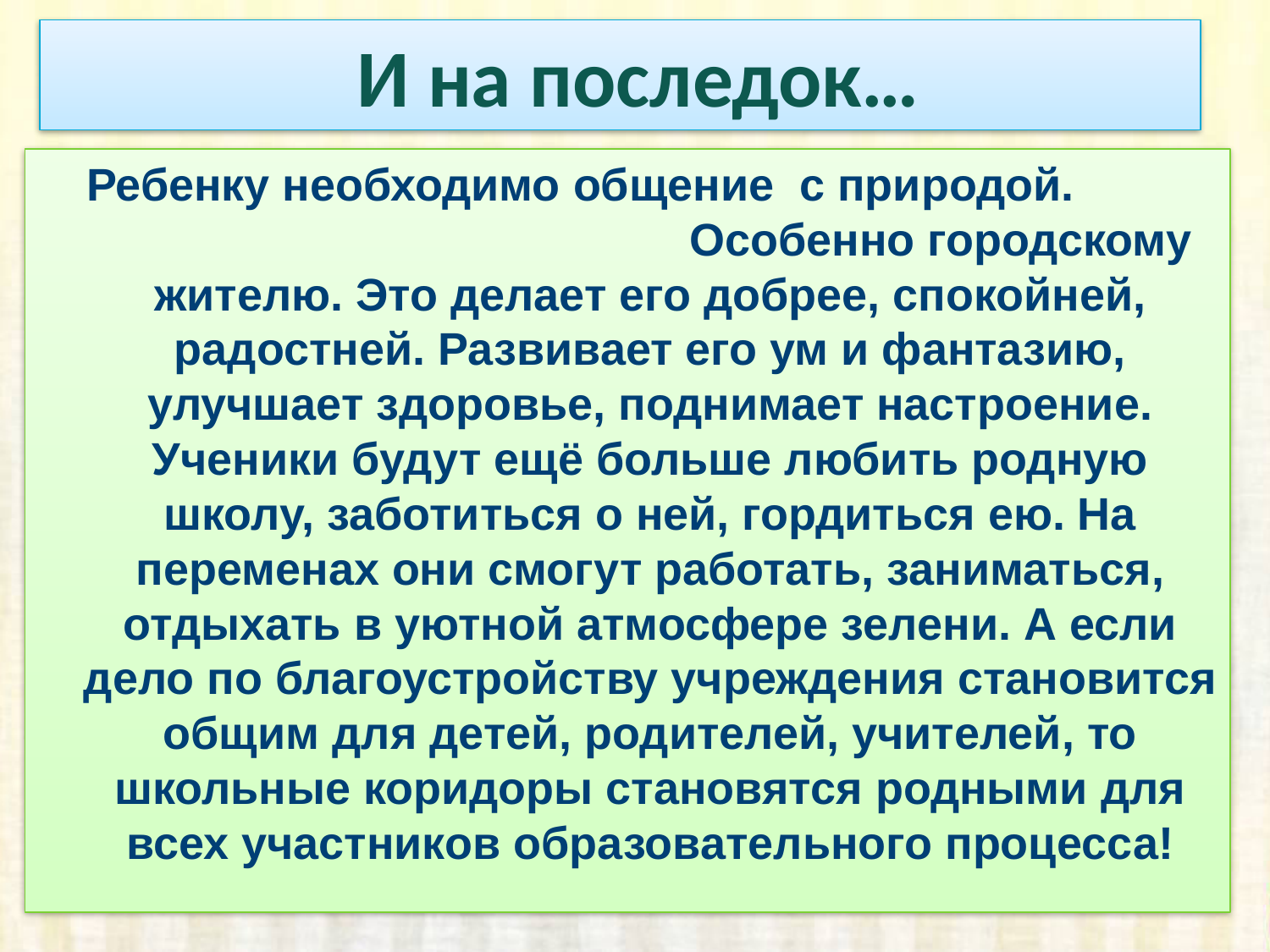

# И на последок…
		Ребенку необходимо общение  с природой.                                                          Особенно городскому жителю. Это делает его добрее, спокойней, радостней. Развивает его ум и фантазию, улучшает здоровье, поднимает настроение. Ученики будут ещё больше любить родную школу, заботиться о ней, гордиться ею. На переменах они смогут работать, заниматься, отдыхать в уютной атмосфере зелени. А если дело по благоустройству учреждения становится общим для детей, родителей, учителей, то школьные коридоры становятся родными для всех участников образовательного процесса!